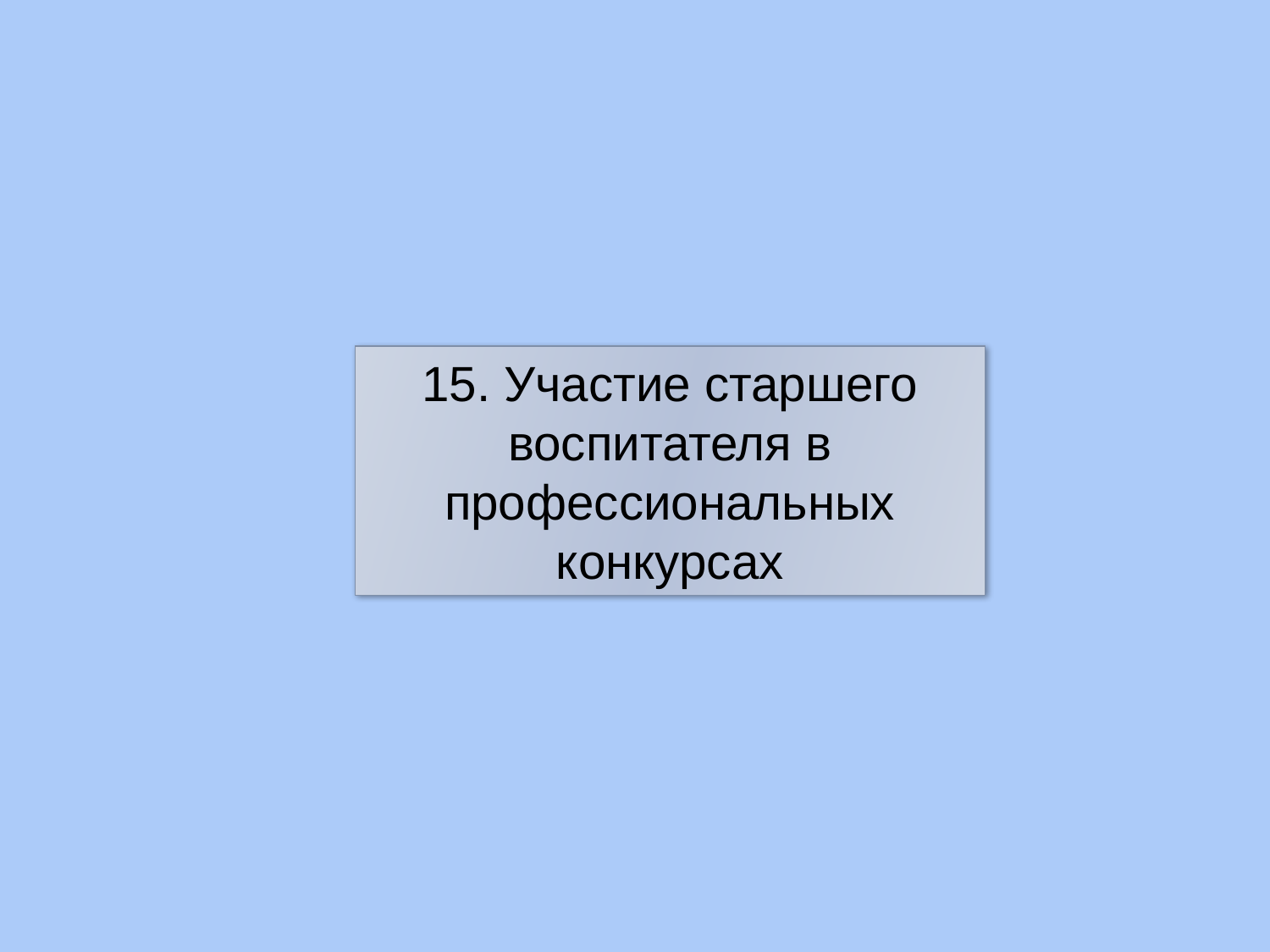

15. Участие старшего воспитателя в профессиональных конкурсах